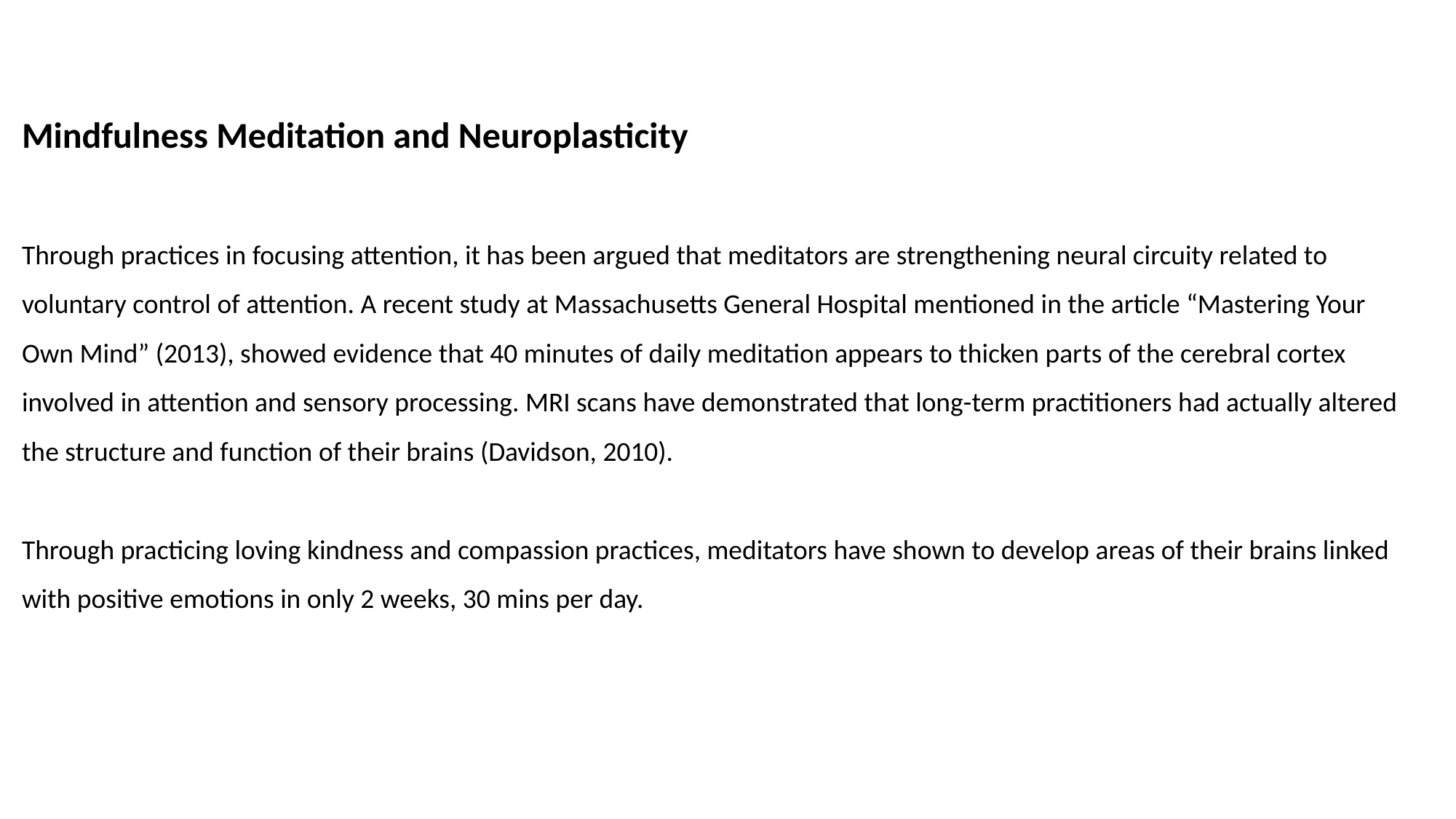

Mindfulness Meditation and Neuroplasticity

Through practices in focusing attention, it has been argued that meditators are strengthening neural circuity related to voluntary control of attention. A recent study at Massachusetts General Hospital mentioned in the article “Mastering Your Own Mind” (2013), showed evidence that 40 minutes of daily meditation appears to thicken parts of the cerebral cortex involved in attention and sensory processing. MRI scans have demonstrated that long-term practitioners had actually altered the structure and function of their brains (Davidson, 2010).

Through practicing loving kindness and compassion practices, meditators have shown to develop areas of their brains linked with positive emotions in only 2 weeks, 30 mins per day.